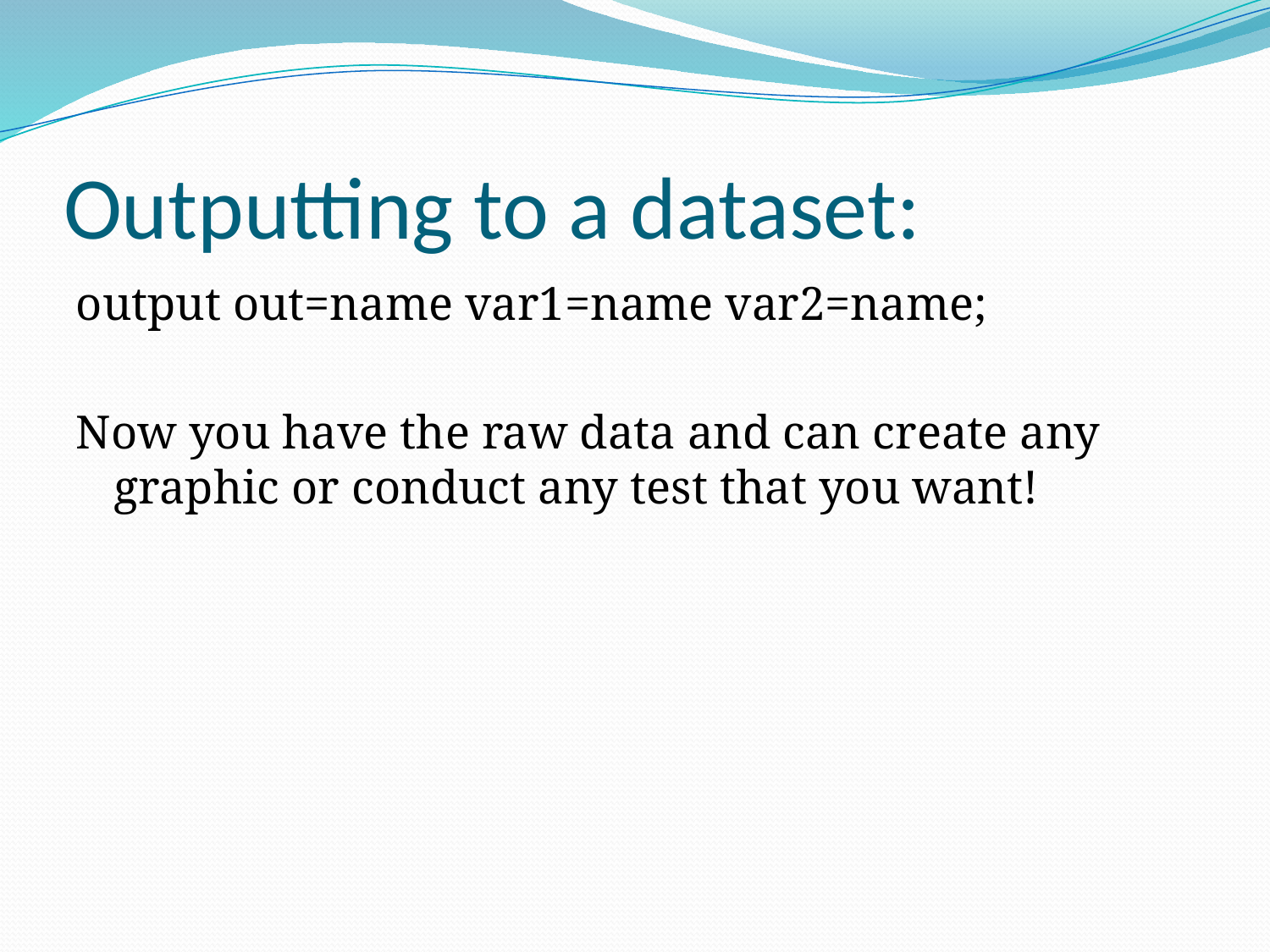

# Outputting to a dataset:
output out=name var1=name var2=name;

Now you have the raw data and can create any graphic or conduct any test that you want!